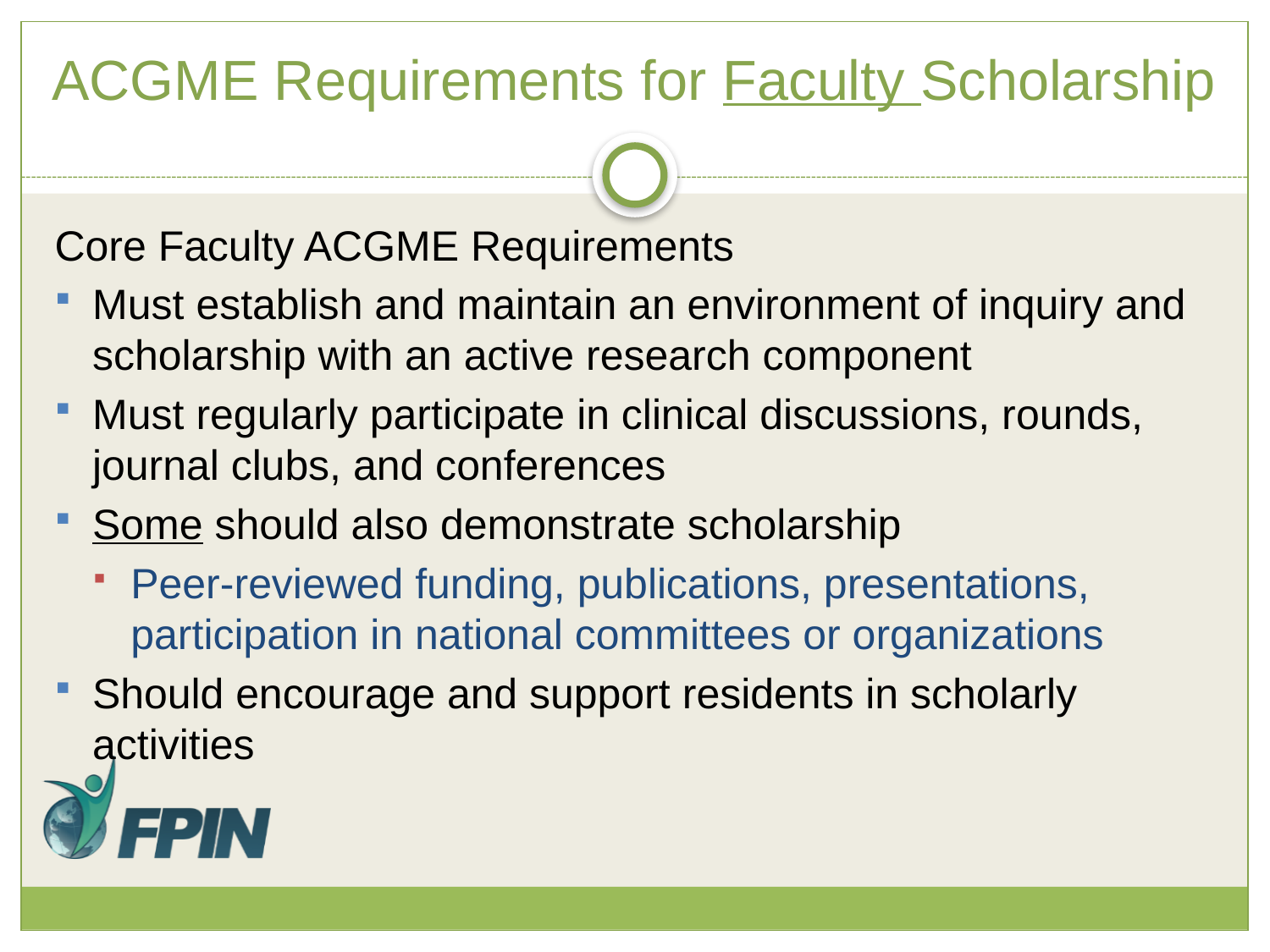

# ACGME Requirements for Faculty Scholarship
Core Faculty ACGME Requirements
Must establish and maintain an environment of inquiry and scholarship with an active research component
Must regularly participate in clinical discussions, rounds, journal clubs, and conferences
Some should also demonstrate scholarship
Peer-reviewed funding, publications, presentations, participation in national committees or organizations
Should encourage and support residents in scholarly activities